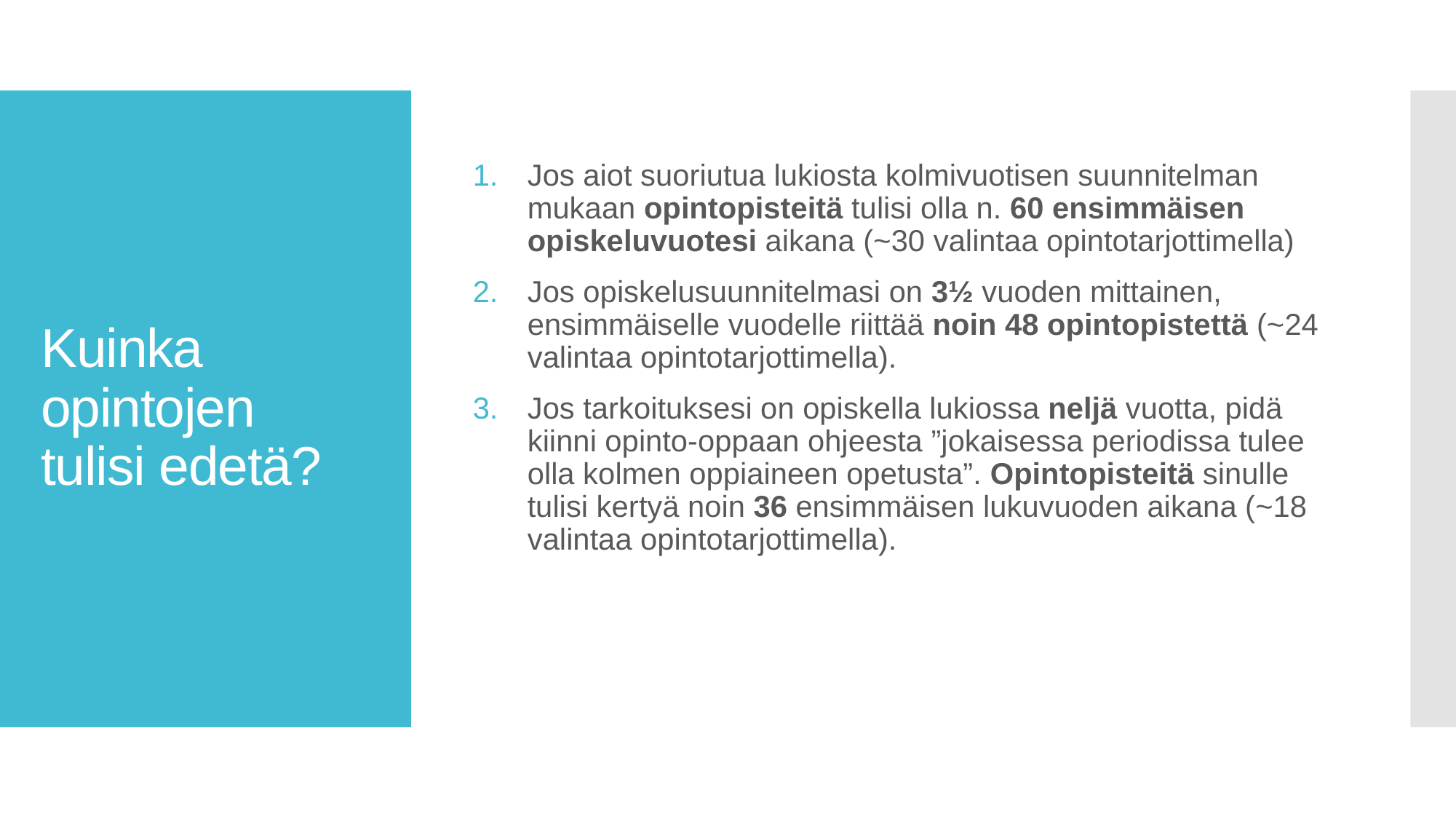

Jos aiot suoriutua lukiosta kolmivuotisen suunnitelman mukaan opintopisteitä tulisi olla n. 60 ensimmäisen opiskeluvuotesi aikana (~30 valintaa opintotarjottimella)
Jos opiskelusuunnitelmasi on 3½ vuoden mittainen, ensimmäiselle vuodelle riittää noin 48 opintopistettä (~24 valintaa opintotarjottimella).
Jos tarkoituksesi on opiskella lukiossa neljä vuotta, pidä kiinni opinto-oppaan ohjeesta ”jokaisessa periodissa tulee olla kolmen oppiaineen opetusta”. Opintopisteitä sinulle tulisi kertyä noin 36 ensimmäisen lukuvuoden aikana (~18 valintaa opintotarjottimella).

# Kuinka opintojen tulisi edetä?